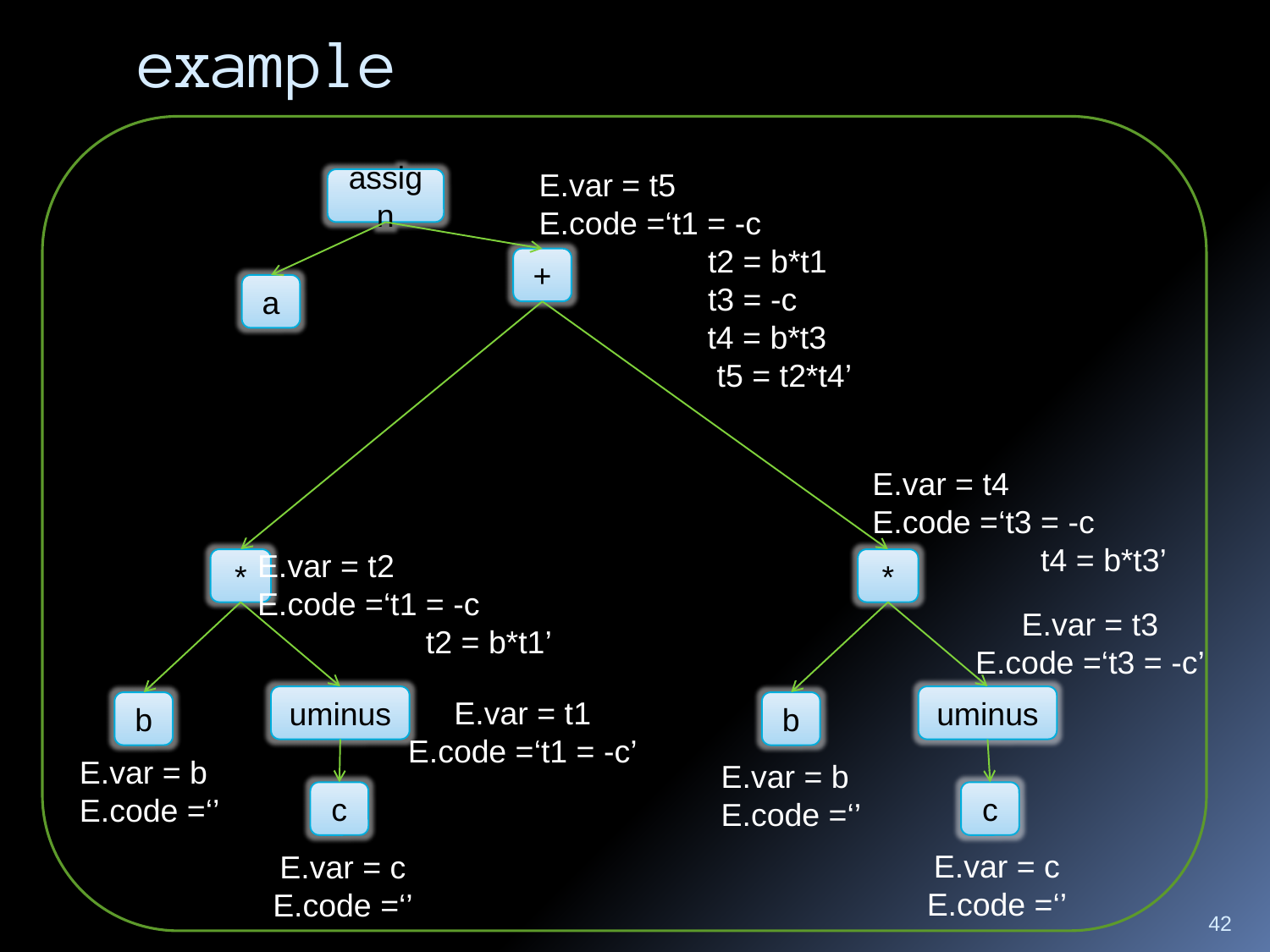

# example

E.var = t5
E.code =‘t1 = -c
                   t2 = b*t1
                   t3 = -c
                   t4 = b*t3
                    t5 = t2*t4’
assign
+
a
E.var = t4
E.code =‘t3 = -c
                   t4 = b*t3’
E.var = t2
E.code =‘t1 = -c
                   t2 = b*t1’
*
*
E.var = t3
E.code =‘t3 = -c’
uminus
E.var = t1
E.code =‘t1 = -c’
uminus
b
b
E.var = b
E.code =‘’
E.var = b
E.code =‘’
c
c
E.var = c
E.code =‘’
E.var = c
E.code =‘’
42